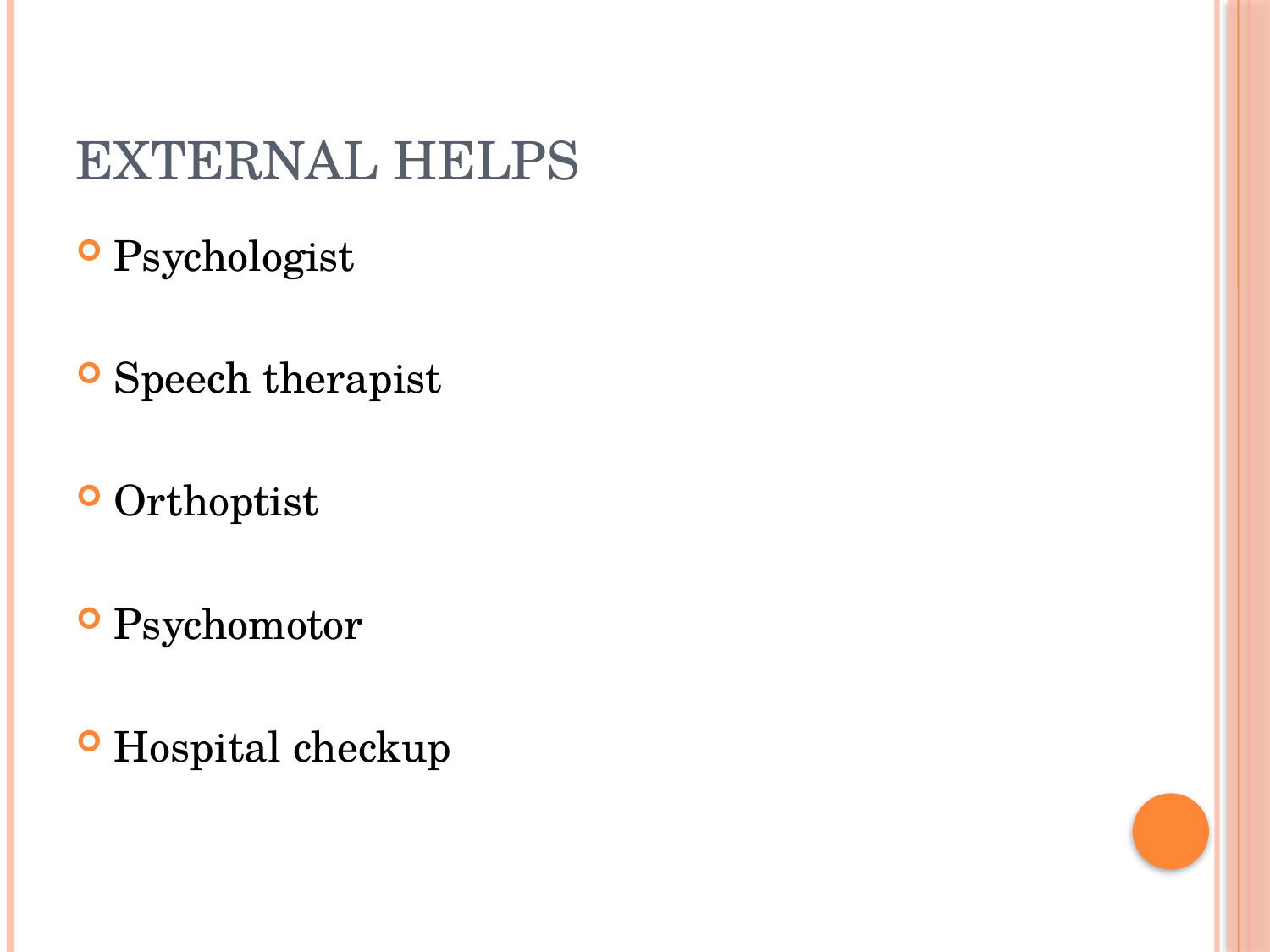

# External helps
Psychologist

Speech therapist

Orthoptist

Psychomotor

Hospital checkup